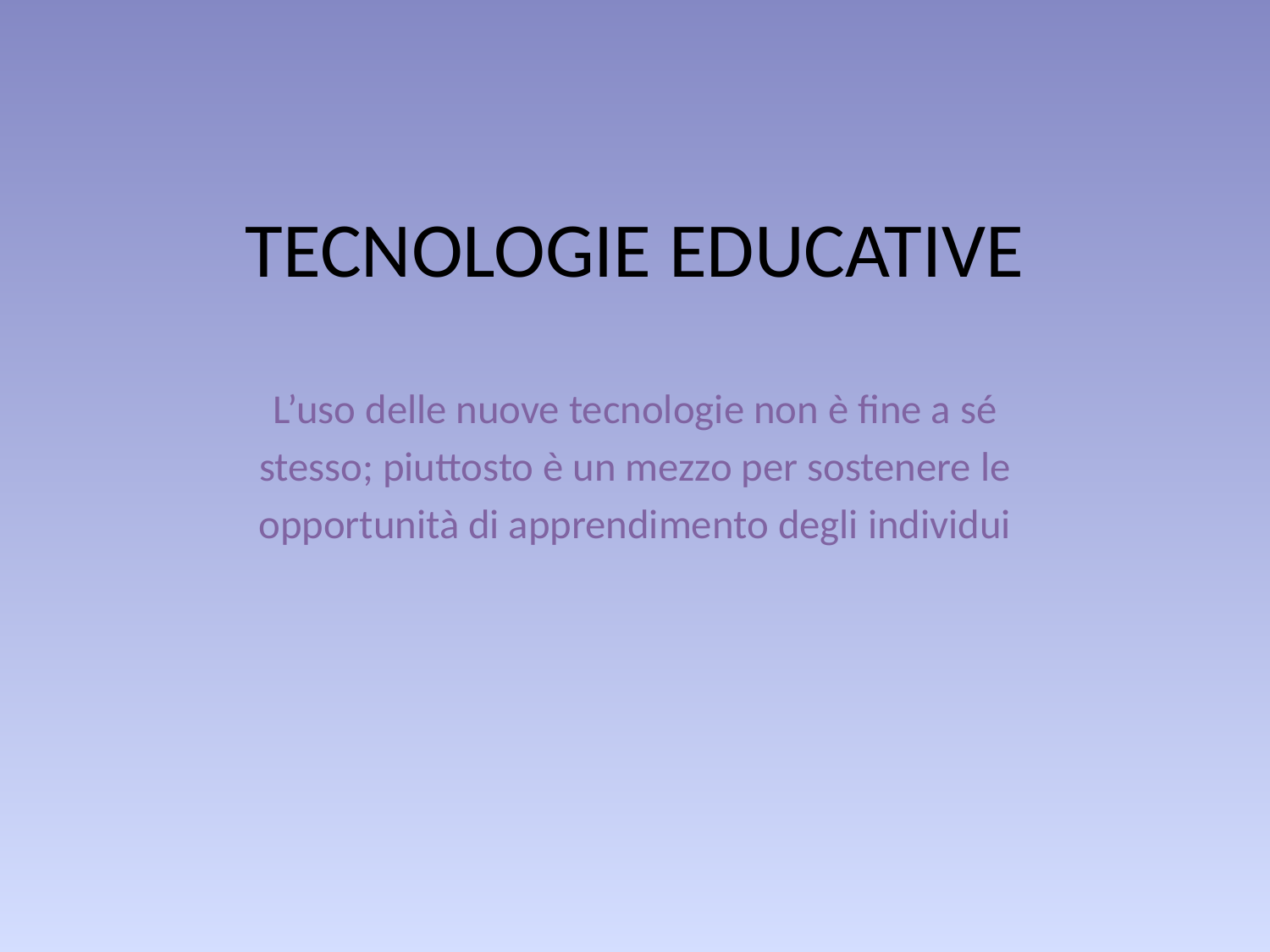

# TECNOLOGIE EDUCATIVE
L’uso delle nuove tecnologie non è fine a sé
stesso; piuttosto è un mezzo per sostenere le
opportunità di apprendimento degli individui